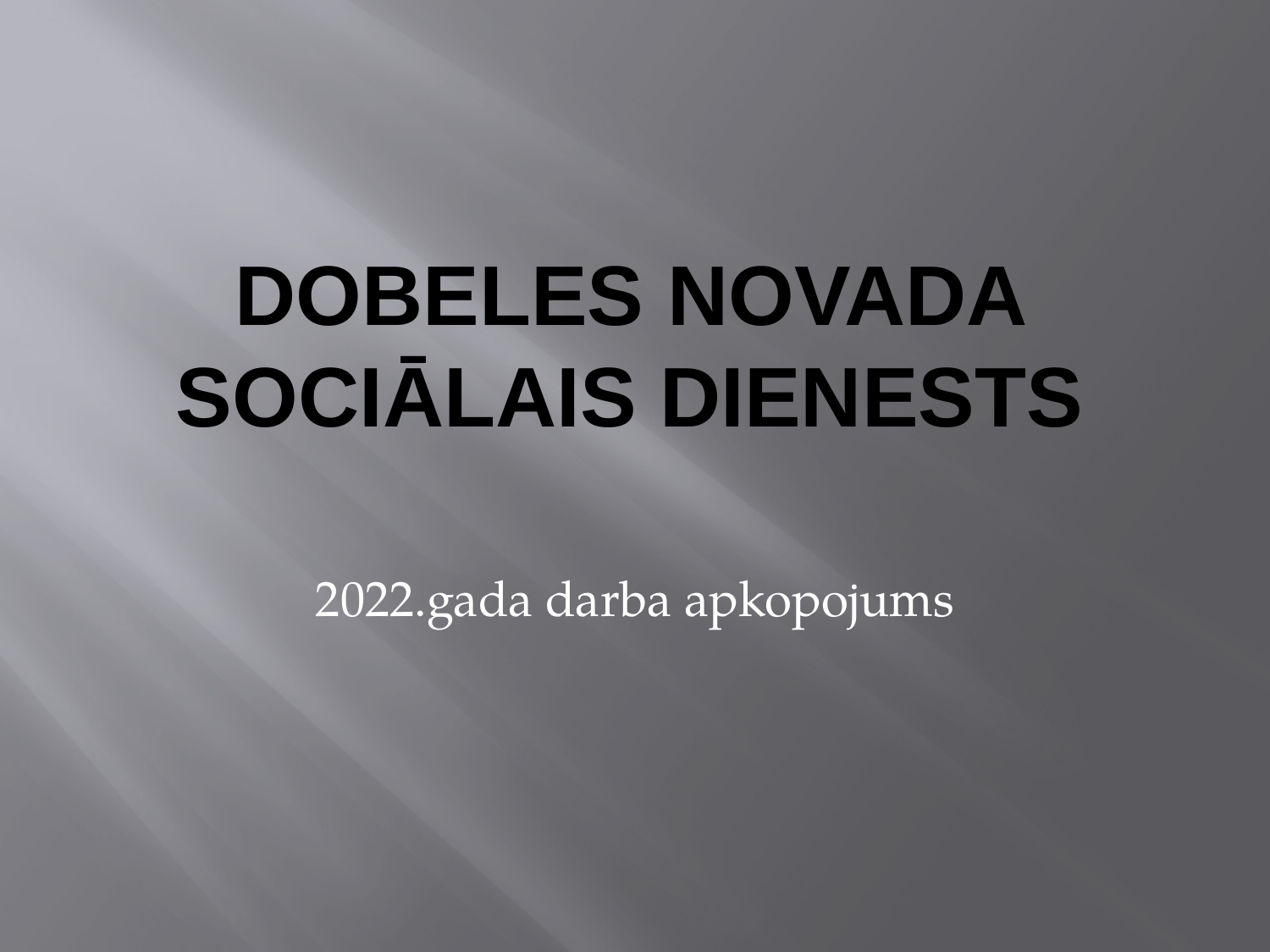

# Dobeles novada Sociālais dienests
2022.gada darba apkopojums